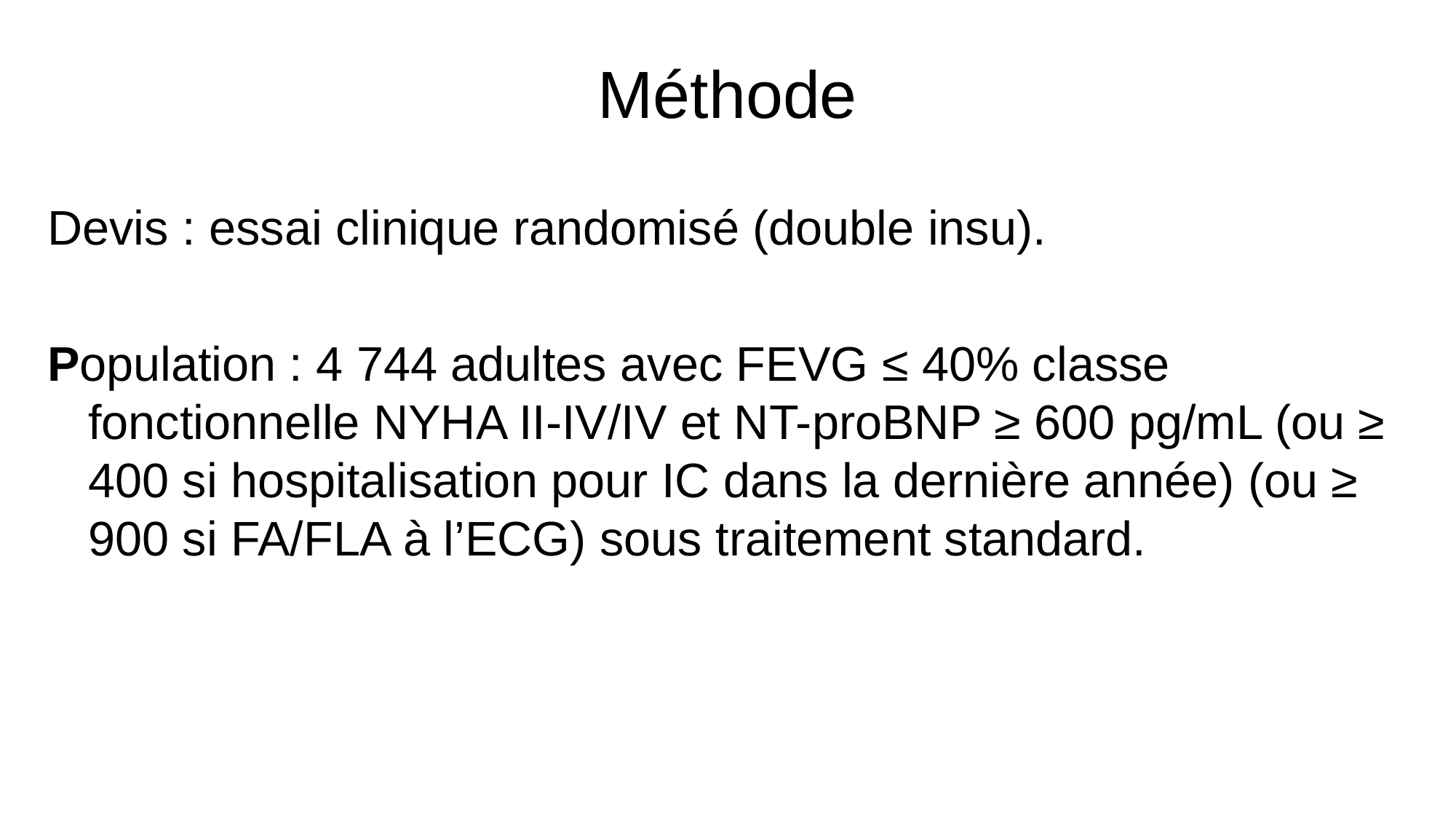

# Méthode
Devis : essai clinique randomisé (double insu).

Population : 4 744 adultes avec FEVG ≤ 40% classe fonctionnelle NYHA II-IV/IV et NT-proBNP ≥ 600 pg/mL (ou ≥ 400 si hospitalisation pour IC dans la dernière année) (ou ≥ 900 si FA/FLA à l’ECG) sous traitement standard.